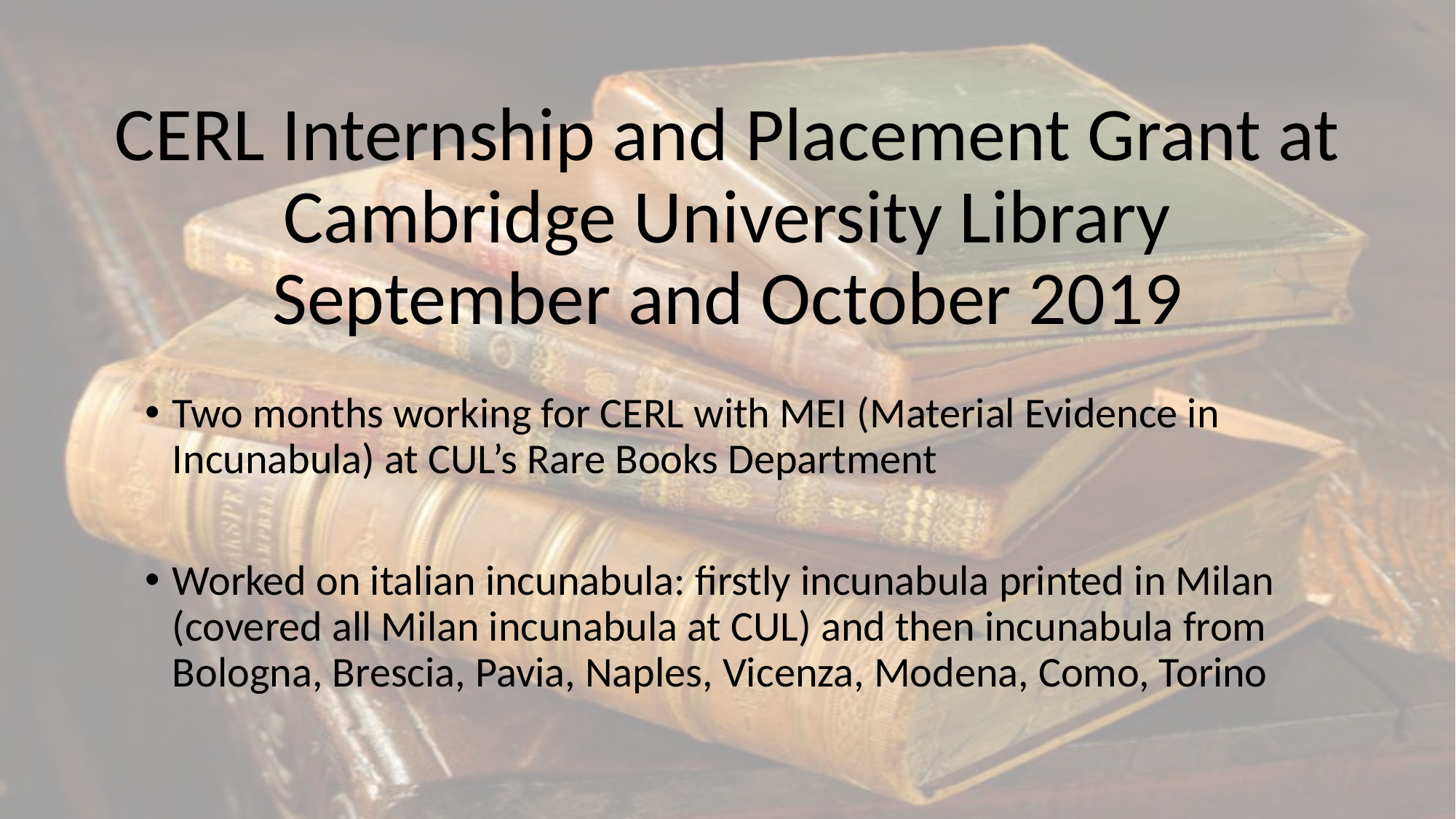

# CERL Internship and Placement Grant at Cambridge University Library September and October 2019
Two months working for CERL with MEI (Material Evidence in Incunabula) at CUL’s Rare Books Department

Worked on italian incunabula: firstly incunabula printed in Milan (covered all Milan incunabula at CUL) and then incunabula from Bologna, Brescia, Pavia, Naples, Vicenza, Modena, Como, Torino